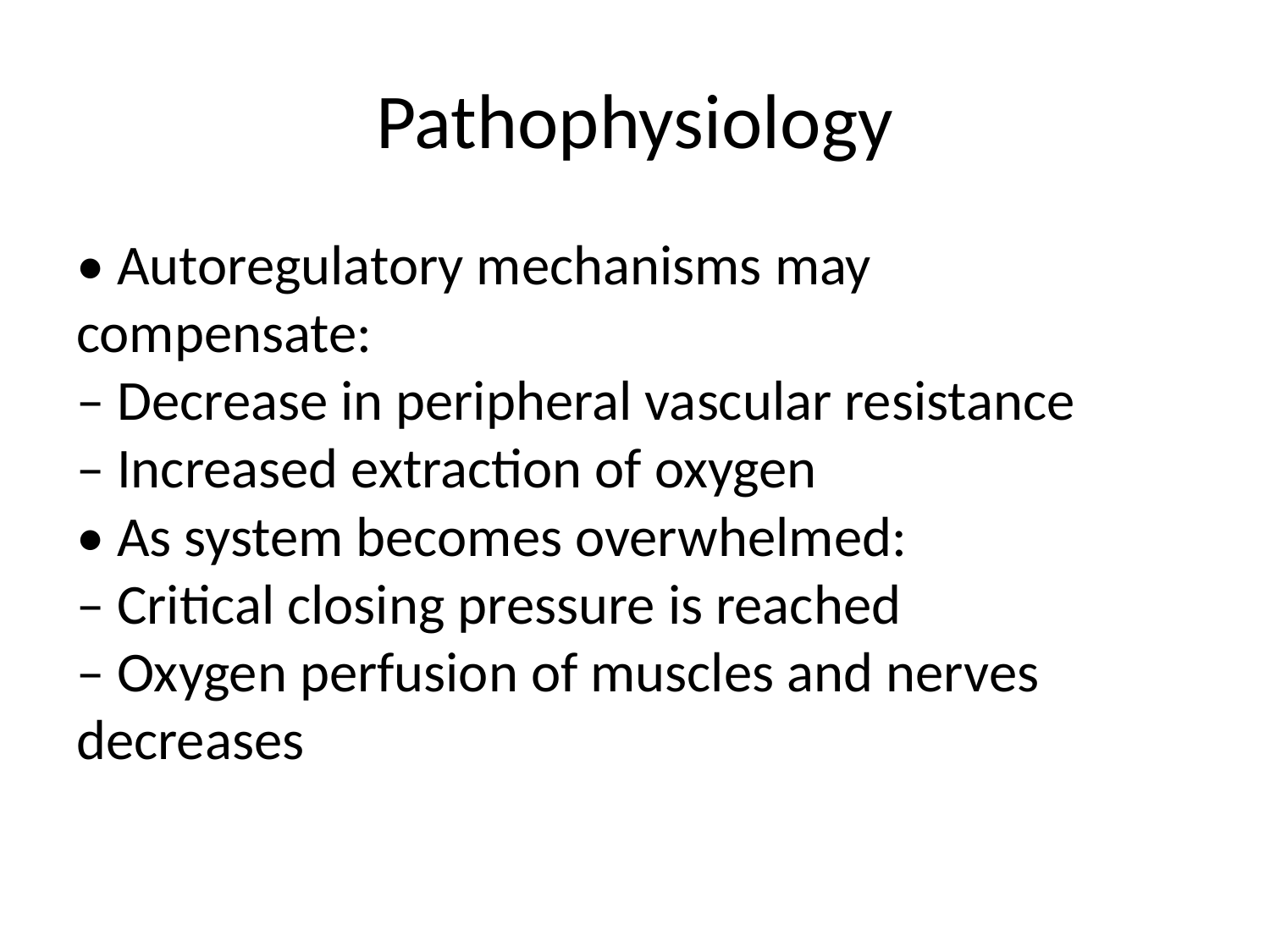

# Pathophysiology
• Autoregulatory mechanisms may
compensate:
– Decrease in peripheral vascular resistance
– Increased extraction of oxygen
• As system becomes overwhelmed:
– Critical closing pressure is reached
– Oxygen perfusion of muscles and nerves decreases